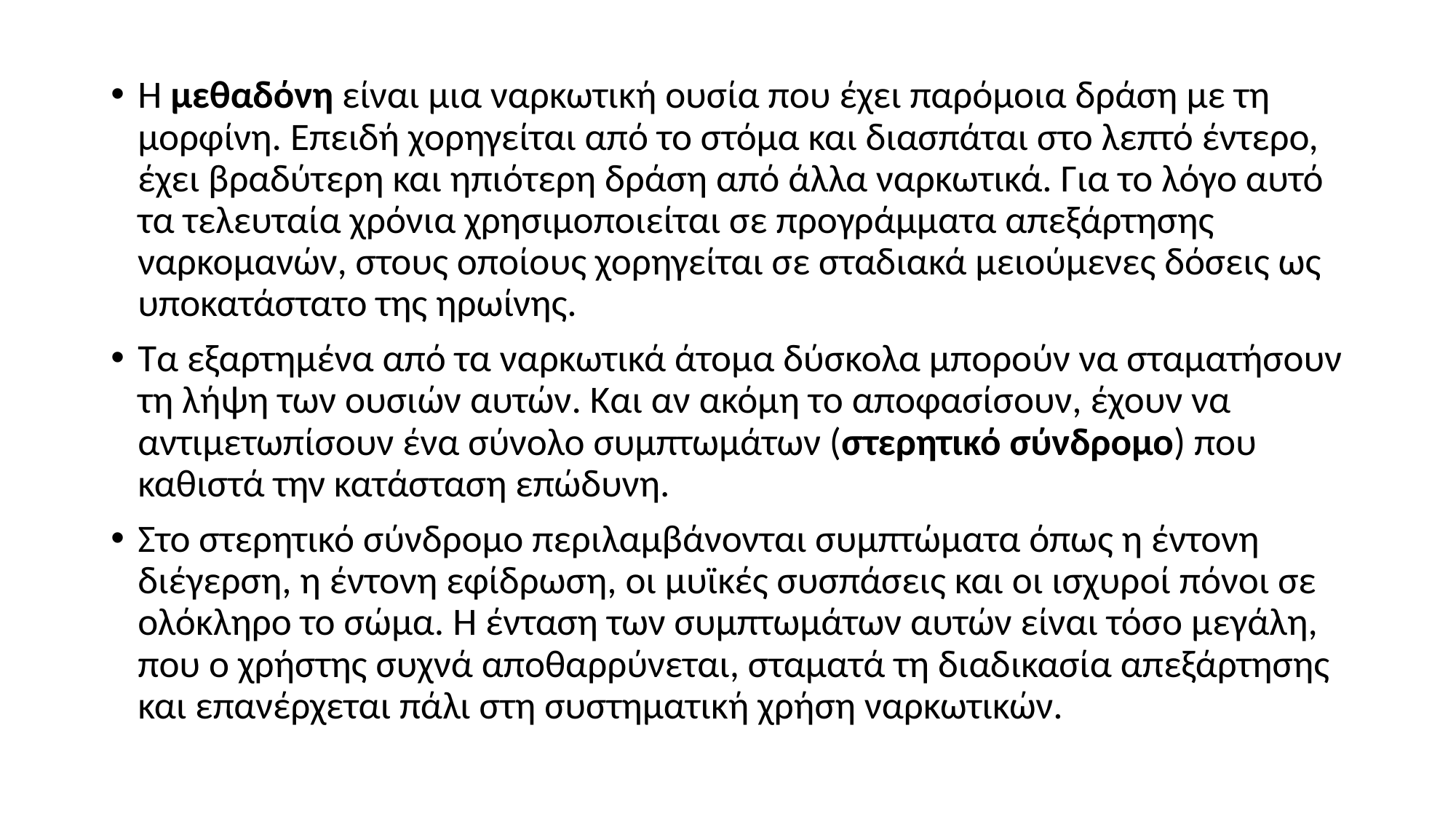

Η μεθαδόνη είναι μια ναρκωτική ουσία που έχει παρόμοια δράση με τη μορφίνη. Επειδή χορηγείται από το στόμα και διασπάται στο λεπτό έντερο, έχει βραδύτερη και ηπιότερη δράση από άλλα ναρκωτικά. Για το λόγο αυτό τα τελευταία χρόνια χρησιμοποιείται σε προγράμματα απεξάρτησης ναρκομανών, στους οποίους χορηγείται σε σταδιακά μειούμενες δόσεις ως υποκατάστατο της ηρωίνης.
Τα εξαρτημένα από τα ναρκωτικά άτομα δύσκολα μπορούν να σταματήσουν τη λήψη των ουσιών αυτών. Και αν ακόμη το αποφασίσουν, έχουν να αντιμετωπίσουν ένα σύνολο συμπτωμάτων (στερητικό σύνδρομο) που καθιστά την κατάσταση επώδυνη.
Στο στερητικό σύνδρομο περιλαμβάνονται συμπτώματα όπως η έντονη διέγερση, η έντονη εφίδρωση, οι μυϊκές συσπάσεις και οι ισχυροί πόνοι σε ολόκληρο το σώμα. Η ένταση των συμπτωμάτων αυτών είναι τόσο μεγάλη, που ο χρήστης συχνά αποθαρρύνεται, σταματά τη διαδικασία απεξάρτησης και επανέρχεται πάλι στη συστηματική χρήση ναρκωτικών.